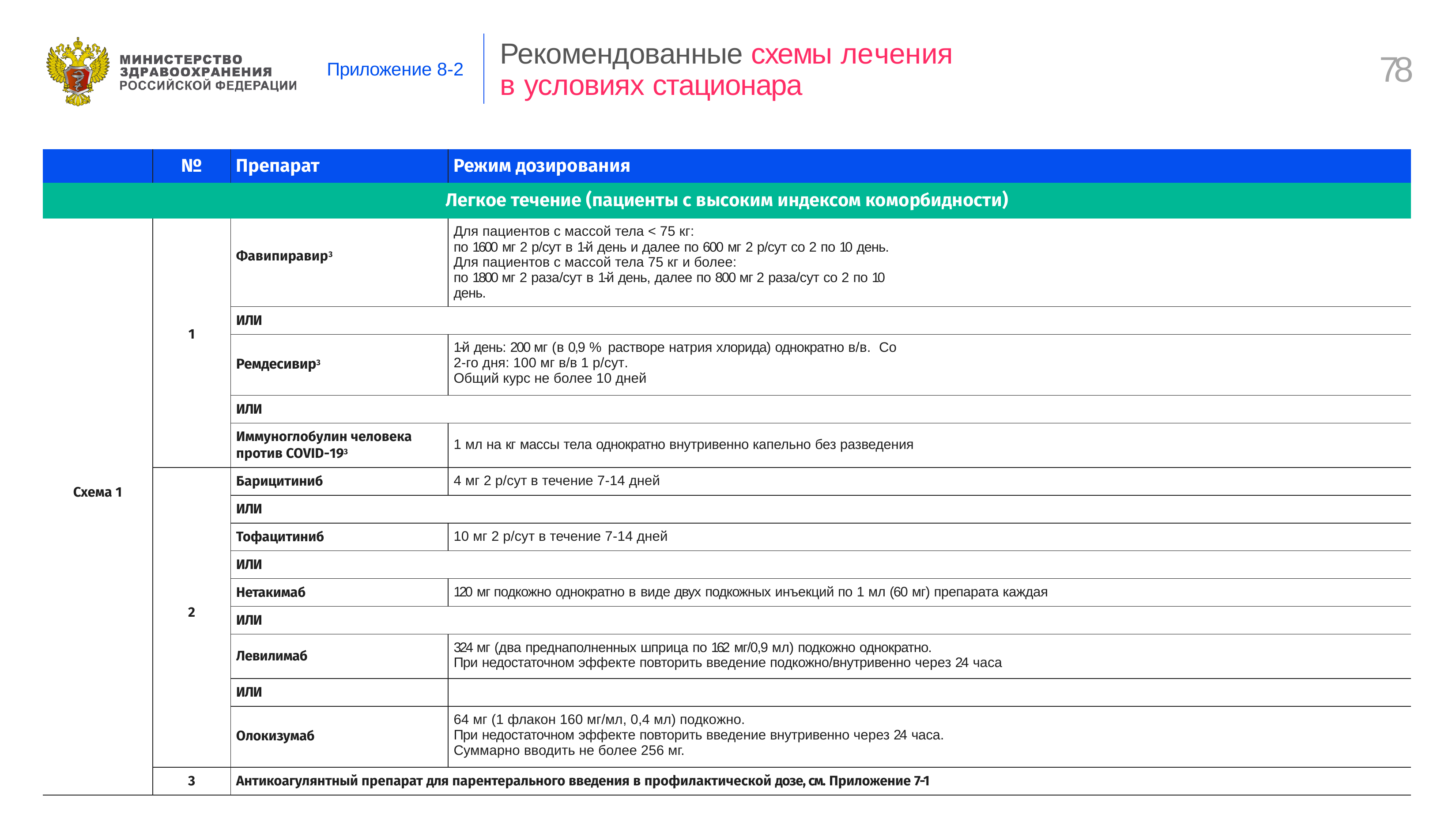

# Рекомендованные схемы лечения
78
Приложение 8-2
в условиях стационара
|  | № | Препарат | Режим дозирования |
| --- | --- | --- | --- |
| Легкое течение (пациенты с высоким индексом коморбидности) |  |  |  |
| Схема 1 | 1 | Фавипиравир3 | Для пациентов с массой тела ˂ 75 кг: по 1600 мг 2 р/сут в 1-й день и далее по 600 мг 2 р/сут со 2 по 10 день. Для пациентов с массой тела 75 кг и более: по 1800 мг 2 раза/сут в 1-й день, далее по 800 мг 2 раза/сут со 2 по 10 день. |
|  |  | ИЛИ |  |
|  |  | Ремдесивир3 | 1-й день: 200 мг (в 0,9 % растворе натрия хлорида) однократно в/в. Со 2-го дня: 100 мг в/в 1 р/сут. Общий курс не более 10 дней |
|  |  | ИЛИ |  |
|  |  | Иммуноглобулин человека против COVID-193 | 1 мл на кг массы тела однократно внутривенно капельно без разведения |
|  | 2 | Барицитиниб | 4 мг 2 р/сут в течение 7-14 дней |
|  |  | ИЛИ |  |
|  |  | Тофацитиниб | 10 мг 2 р/сут в течение 7-14 дней |
|  |  | ИЛИ |  |
|  |  | Нетакимаб | 120 мг подкожно однократно в виде двух подкожных инъекций по 1 мл (60 мг) препарата каждая |
|  |  | ИЛИ |  |
|  |  | Левилимаб | 324 мг (два преднаполненных шприца по 162 мг/0,9 мл) подкожно однократно. При недостаточном эффекте повторить введение подкожно/внутривенно через 24 часа |
|  |  | ИЛИ |  |
|  |  | Олокизумаб | 64 мг (1 флакон 160 мг/мл, 0,4 мл) подкожно. При недостаточном эффекте повторить введение внутривенно через 24 часа. Суммарно вводить не более 256 мг. |
|  | 3 | Антикоагулянтный препарат для парентерального введения в профилактической дозе, см. Приложение 7-1 |  |